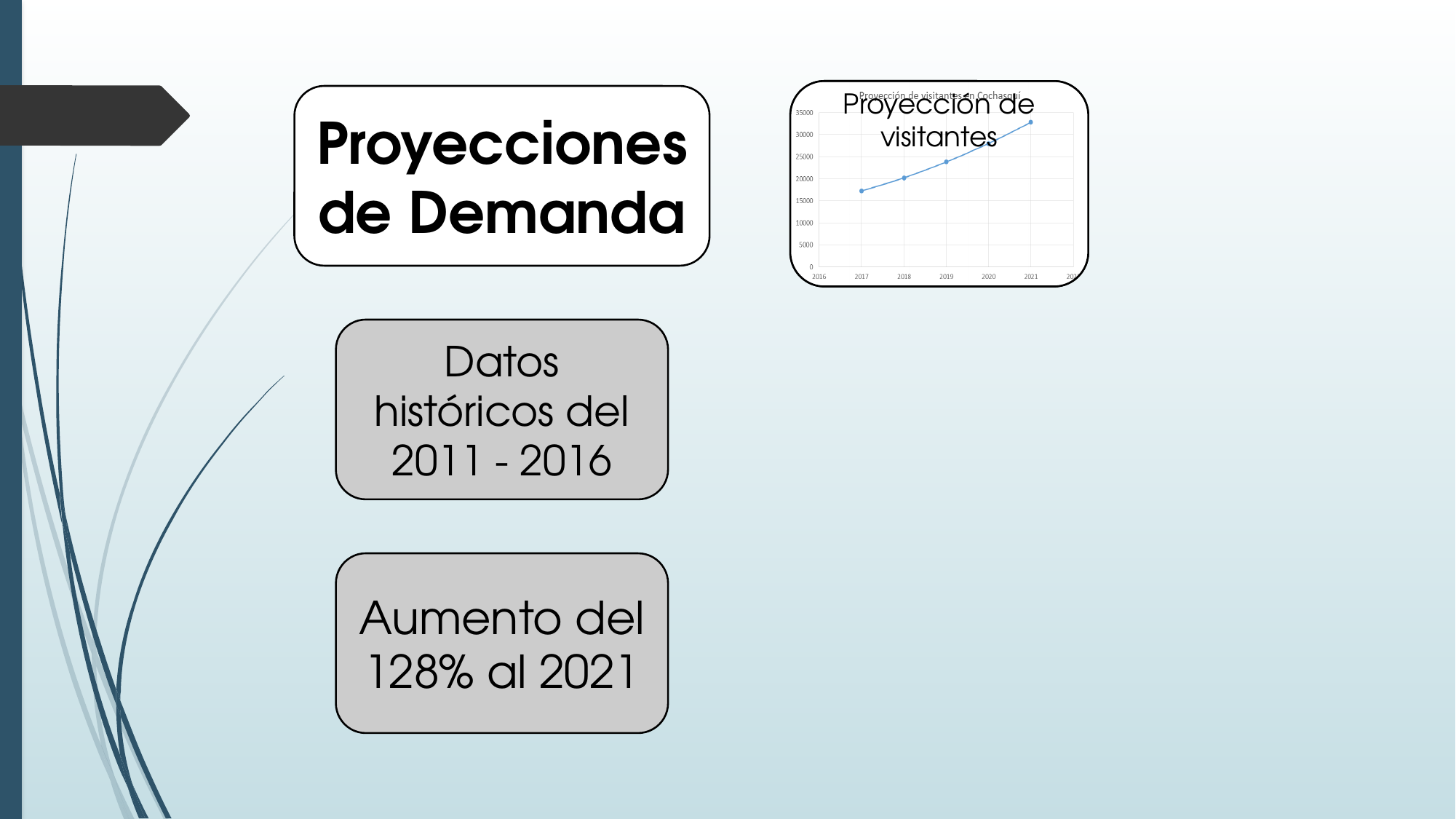

Proyecciones de Demanda
Datos históricos del 2011 - 2016
Aumento del 128% al 2021